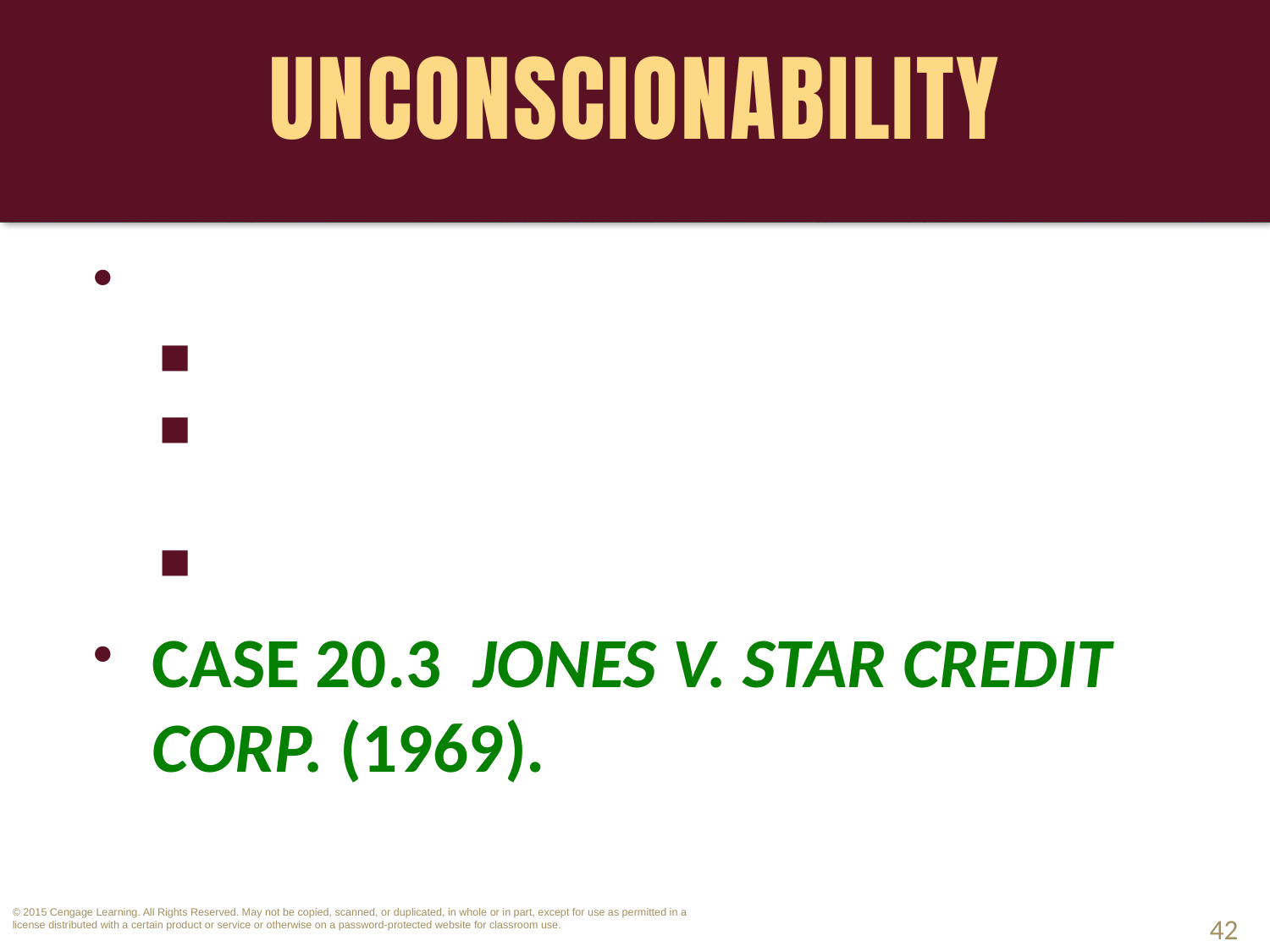

# Unconscionability
Court can:
Set the contract aside,
refuse to enforce the unconscionable provision, or
limit the contract.
CASE 20.3  Jones v. Star Credit Corp. (1969).
42